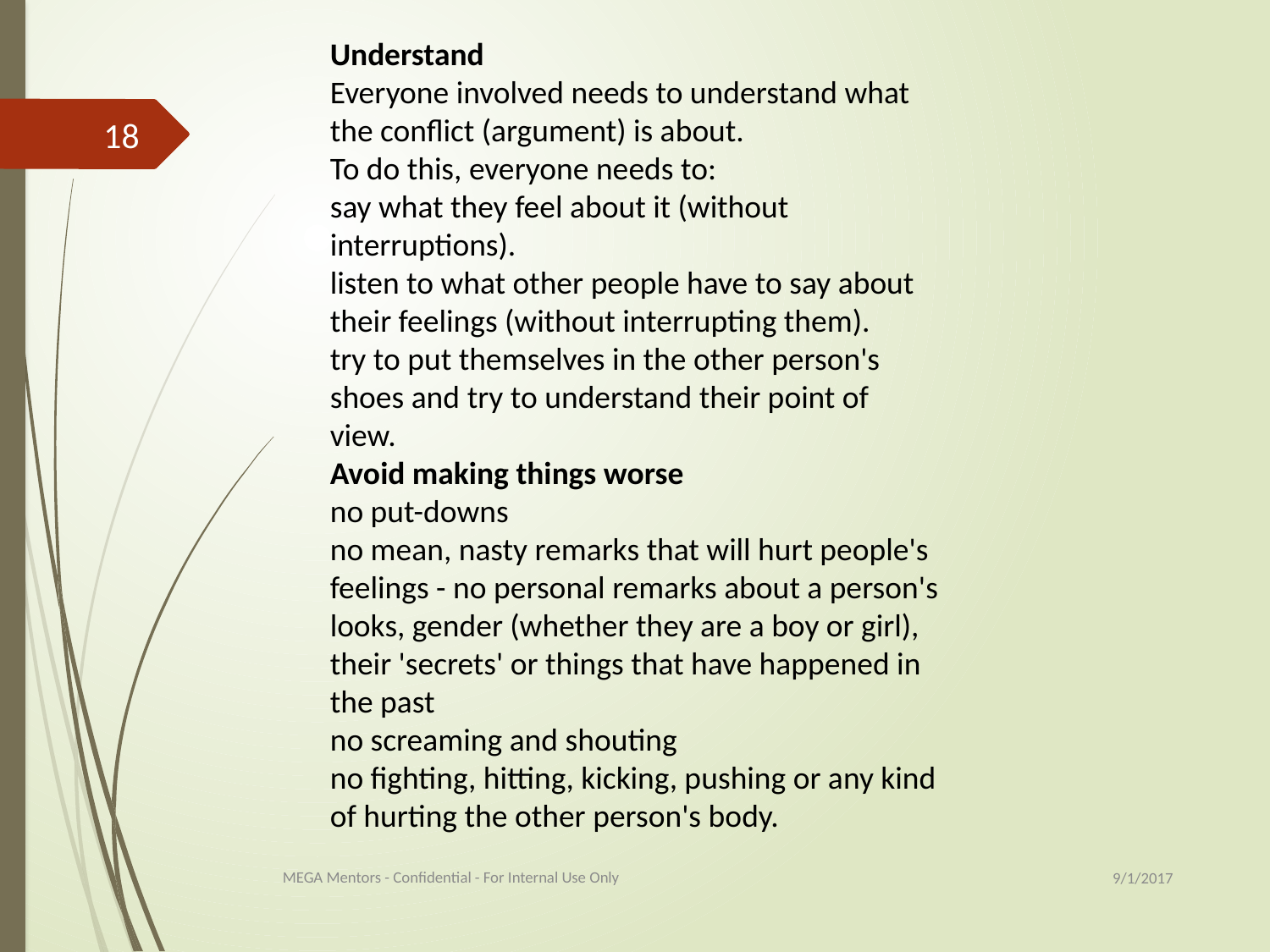

Understand
Everyone involved needs to understand what the conflict (argument) is about.
To do this, everyone needs to:
say what they feel about it (without interruptions).
listen to what other people have to say about their feelings (without interrupting them).
try to put themselves in the other person's shoes and try to understand their point of view.
Avoid making things worse
no put-downs
no mean, nasty remarks that will hurt people's feelings - no personal remarks about a person's looks, gender (whether they are a boy or girl), their 'secrets' or things that have happened in the past
no screaming and shouting
no fighting, hitting, kicking, pushing or any kind of hurting the other person's body.
18
9/1/2017
MEGA Mentors - Confidential - For Internal Use Only